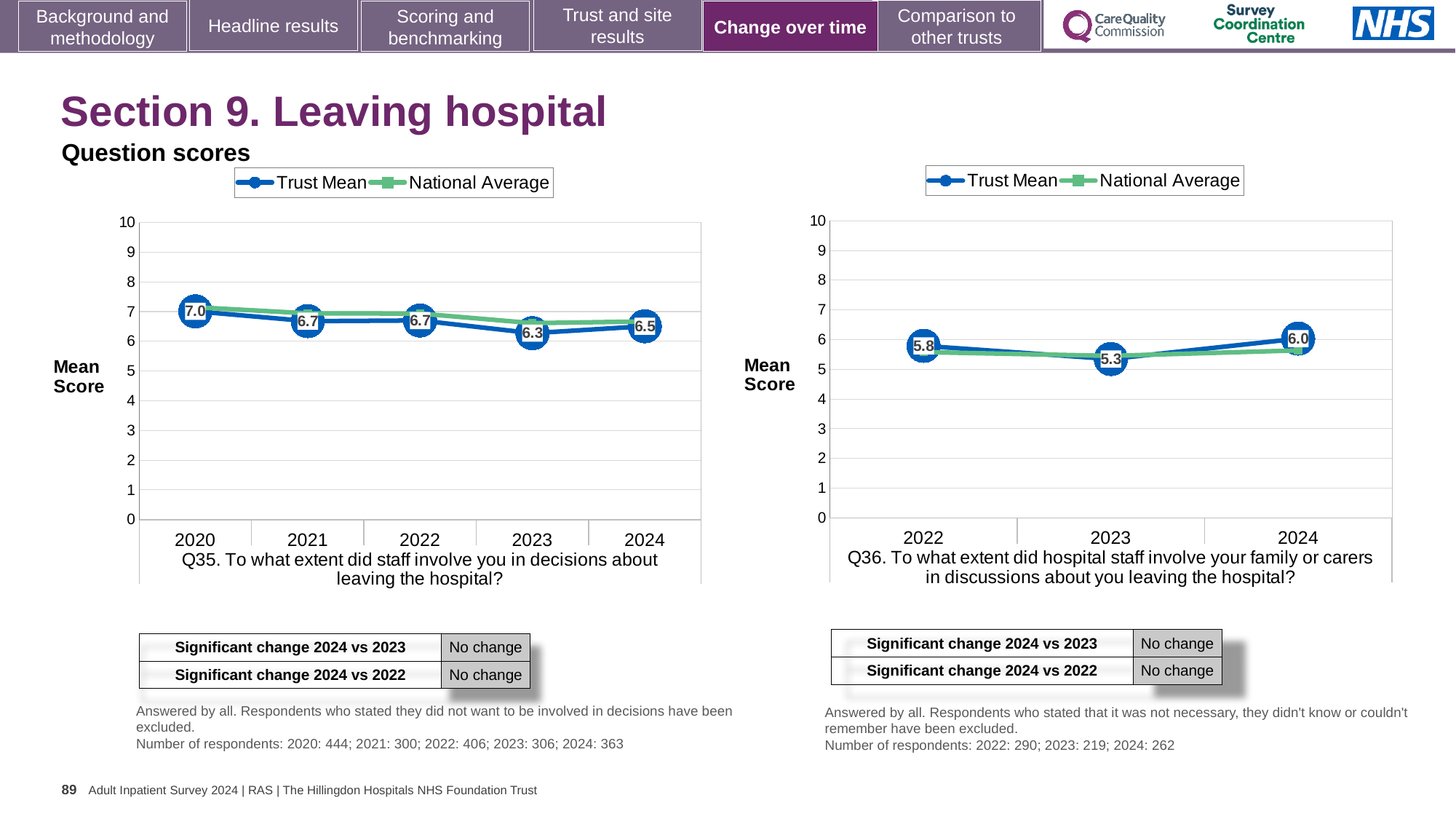

# Section 9. Leaving hospital
Question scores

### Chart

| Category | Trust Mean | National Average |
|---|---|---|
| 2022 | 5.789485450448033 | 5.580055020765087 |
| 2023 | 5.347010199952289 | 5.451676179215576 |
| 2024 | 6.034344979747132 | 5.636999691765052 |

### Chart

| Category | Trust Mean | National Average |
|---|---|---|
| 2020 | 7.00957734275118 | 7.147980493225688 |
| 2021 | 6.679429546684156 | 6.942881082282427 |
| 2022 | 6.701547558272914 | 6.934191277792261 |
| 2023 | 6.274042574974382 | 6.61286261178177 |
| 2024 | 6.507568435722233 | 6.668295380326844 |
| Significant change 2024 vs 2023 | No change |
| --- | --- |
| Significant change 2024 vs 2022 | No change |
| Significant change 2024 vs 2023 | No change |
| --- | --- |
| Significant change 2024 vs 2022 | No change |
Answered by all. Respondents who stated they did not want to be involved in decisions have been excluded.
Number of respondents: 2020: 444; 2021: 300; 2022: 406; 2023: 306; 2024: 363

Answered by all. Respondents who stated that it was not necessary, they didn't know or couldn't remember have been excluded.
Number of respondents: 2022: 290; 2023: 219; 2024: 262

89